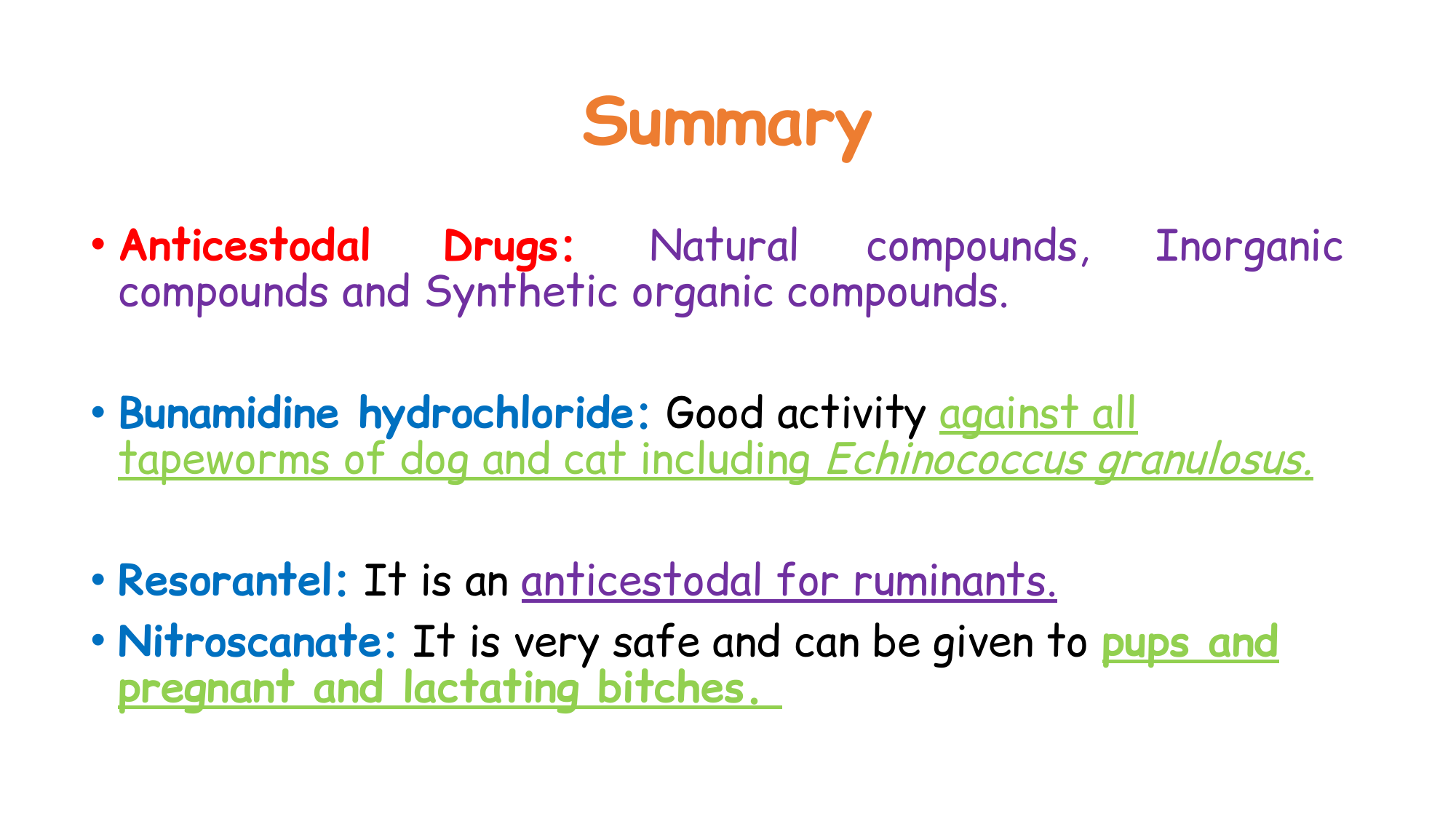

# Summary
Anticestodal Drugs: Natural compounds, Inorganic compounds and Synthetic organic compounds.

Bunamidine hydrochloride: Good activity against all tapeworms of dog and cat including Echinococcus granulosus.

Resorantel: It is an anticestodal for ruminants.
Nitroscanate: It is very safe and can be given to pups and pregnant and lactating bitches.